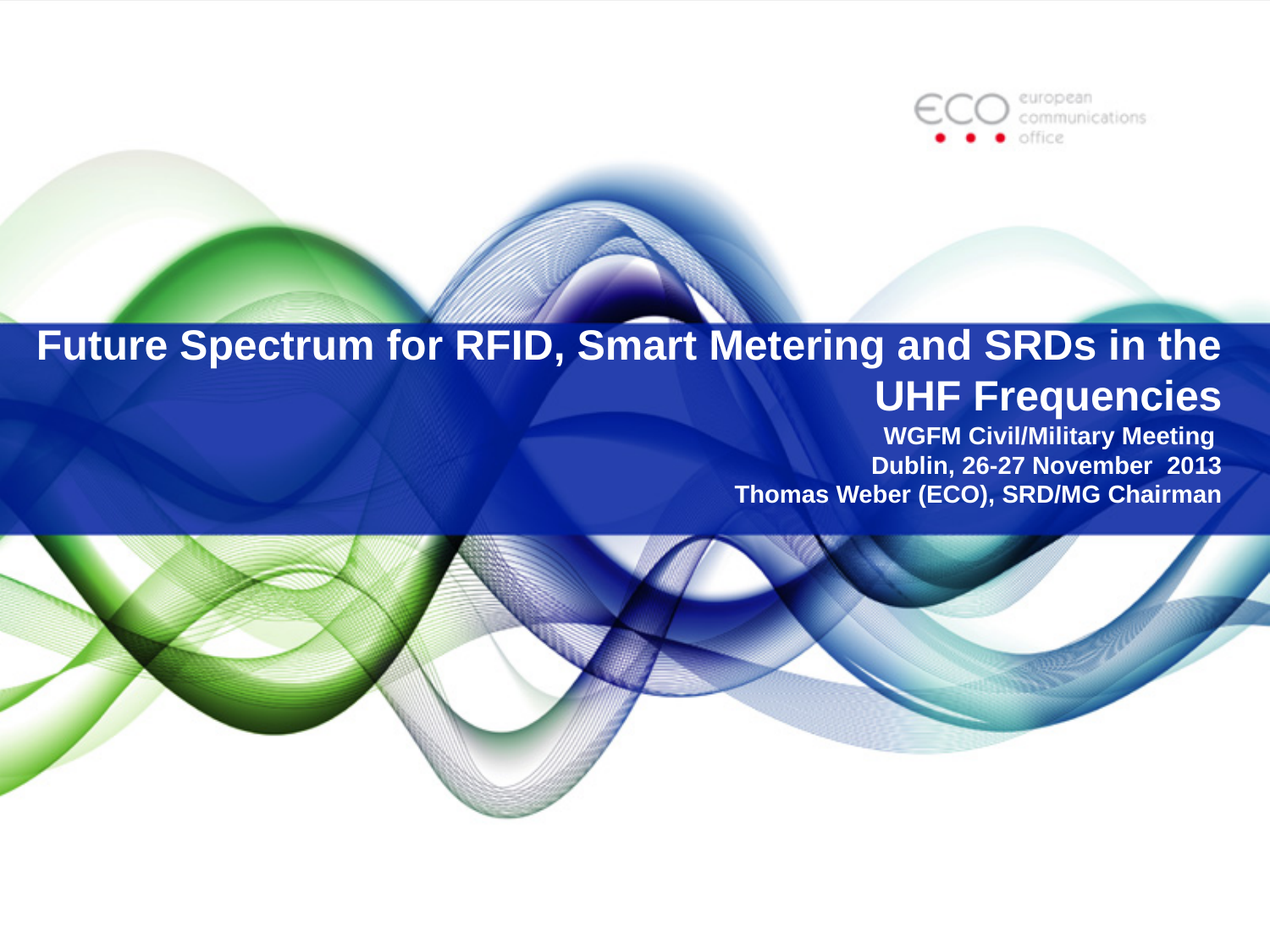

# Future Spectrum for RFID, Smart Metering and SRDs in the UHF Frequencies WGFM Civil/Military Meeting Dublin, 26-27 November  2013 Thomas Weber (ECO), SRD/MG Chairman